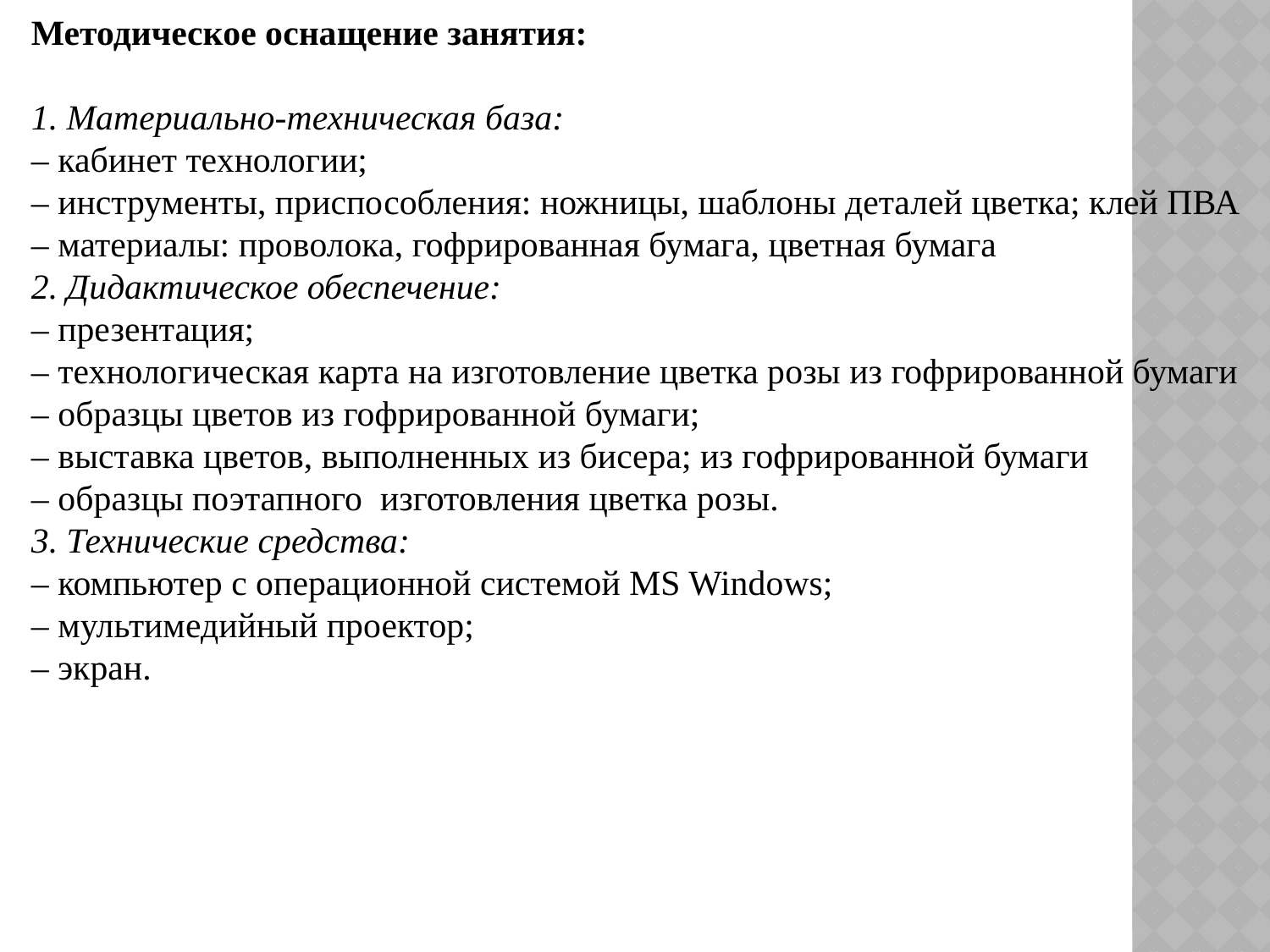

Методическое оснащение занятия:

1. Материально-техническая база:
– кабинет технологии;
– инструменты, приспособления: ножницы, шаблоны деталей цветка; клей ПВА
– материалы: проволока, гофрированная бумага, цветная бумага
2. Дидактическое обеспечение:
– презентация;
– технологическая карта на изготовление цветка розы из гофрированной бумаги
– образцы цветов из гофрированной бумаги;
– выставка цветов, выполненных из бисера; из гофрированной бумаги
– образцы поэтапного  изготовления цветка розы.
3. Технические средства:
– компьютер с операционной системой MS Windows;
– мультимедийный проектор;
– экран.